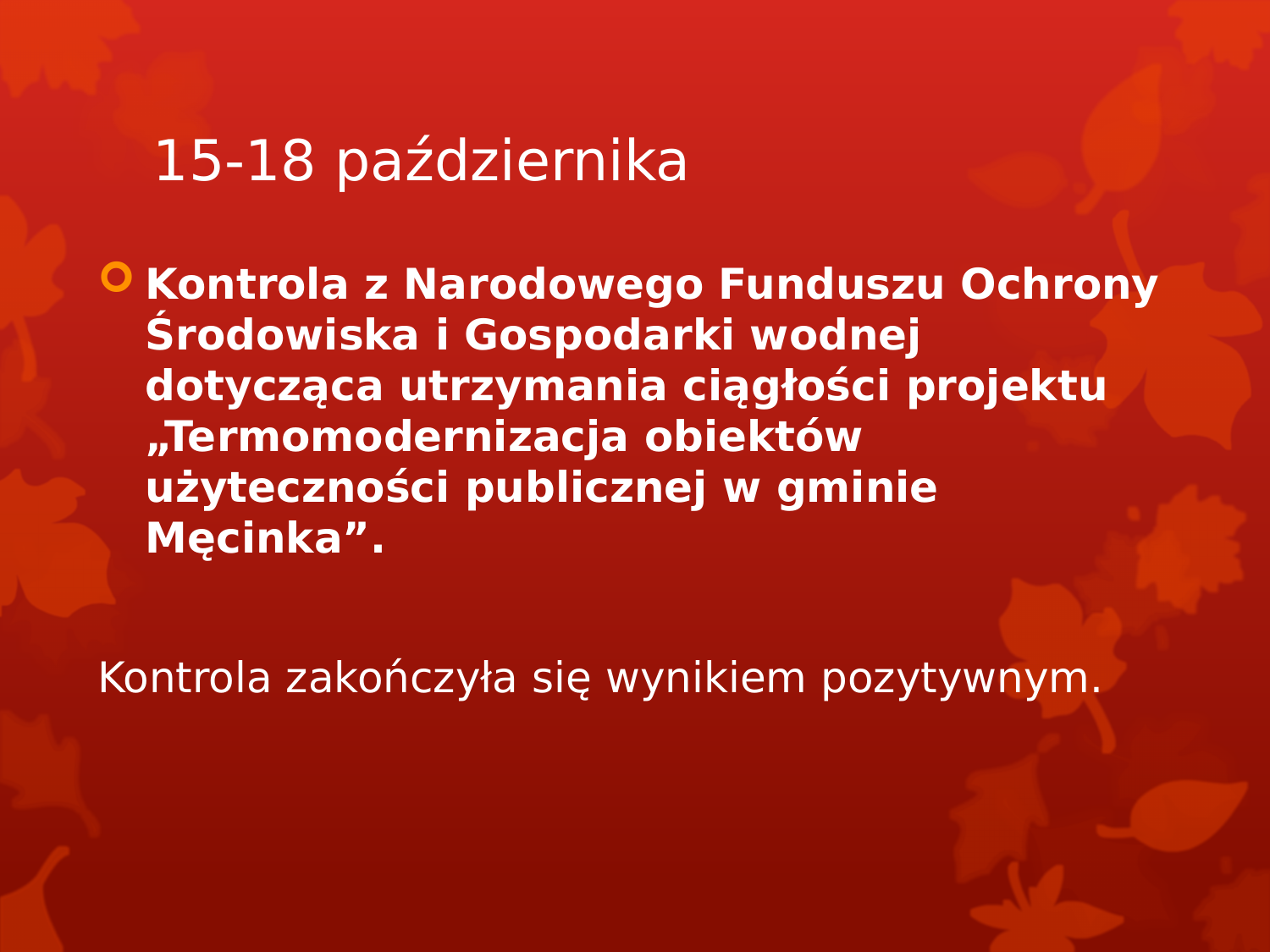

# 15-18 października
Kontrola z Narodowego Funduszu Ochrony Środowiska i Gospodarki wodnej dotycząca utrzymania ciągłości projektu „Termomodernizacja obiektów użyteczności publicznej w gminie Męcinka”.

Kontrola zakończyła się wynikiem pozytywnym.